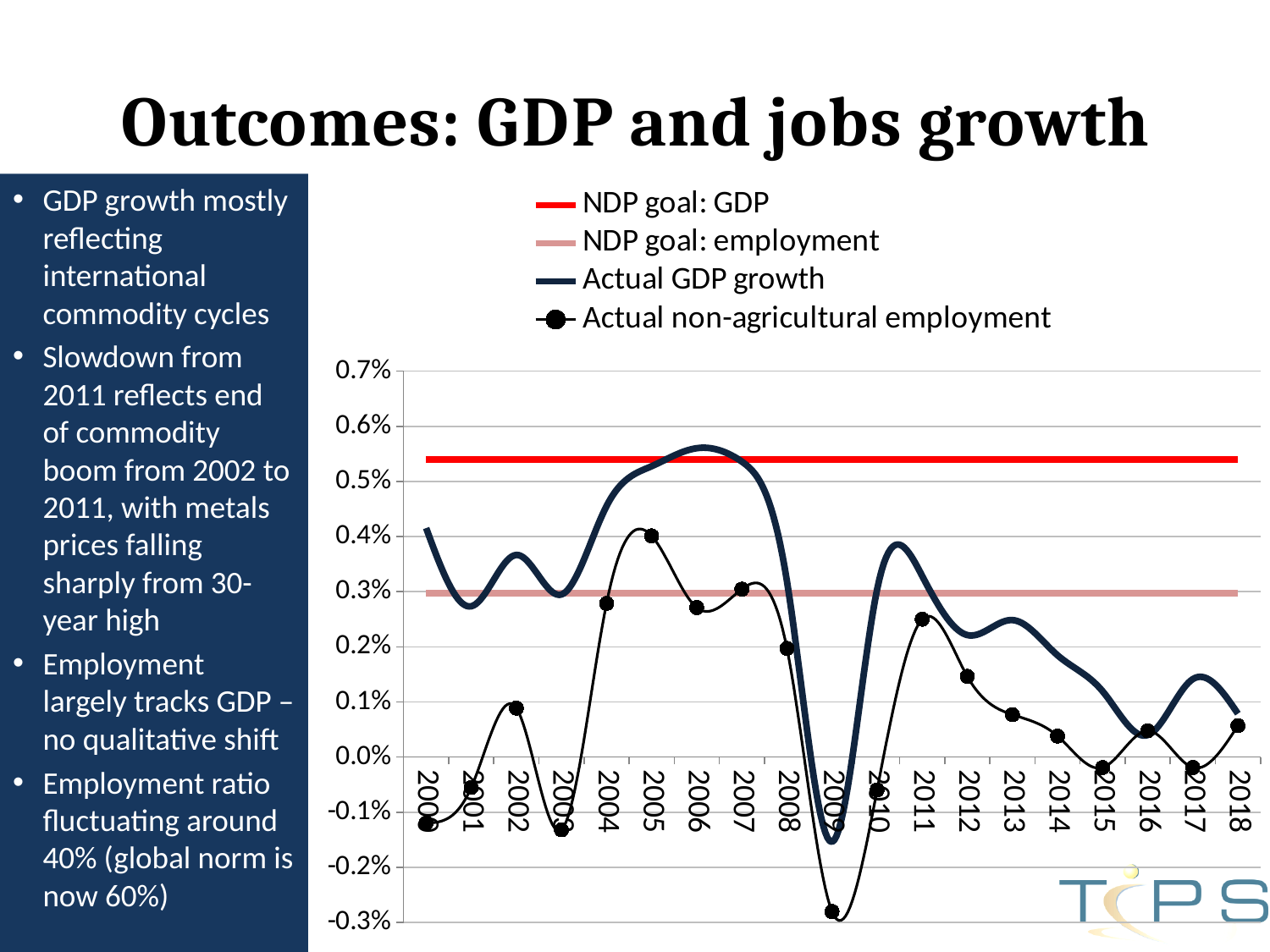

# Outcomes: GDP and jobs growth
GDP growth mostly reflecting international commodity cycles
Slowdown from 2011 reflects end of commodity boom from 2002 to 2011, with metals prices falling sharply from 30-year high
Employment largely tracks GDP – no qualitative shift
Employment ratio fluctuating around 40% (global norm is now 60%)

### Chart

| Category | NDP goal: GDP | NDP goal: employment | Actual GDP growth | Actual non-agricultural employment |
|---|---|---|---|---|
| 2000 | 0.054000000000000006 | 0.029699491970617498 | 0.041545445826273175 | -0.011995637949836492 |
| 2001 | 0.054000000000000006 | 0.029699491970617498 | 0.027354952908615678 | -0.005518763796909524 |
| 2002 | 0.054000000000000006 | 0.029699491970617498 | 0.036677968768751526 | 0.008879023307436286 |
| 2003 | 0.054000000000000006 | 0.029699491970617498 | 0.029490781458874966 | -0.013201320132013255 |
| 2004 | 0.054000000000000006 | 0.029699491970617498 | 0.04554569920568552 | 0.027870680044593154 |
| 2005 | 0.054000000000000006 | 0.029699491970617498 | 0.052771117349823544 | 0.040130151843817755 |
| 2006 | 0.054000000000000006 | 0.029699491970617498 | 0.05603664788972409 | 0.02711157455683001 |
| 2007 | 0.054000000000000006 | 0.029699491970617498 | 0.053604651396161454 | 0.03045685279187827 |
| 2008 | 0.054000000000000006 | 0.029699491970617498 | 0.031910516450526456 | 0.019704433497536925 |
| 2009 | 0.054000000000000006 | 0.029699491970617498 | -0.015381008639149379 | -0.028019323671497627 |
| 2010 | 0.054000000000000006 | 0.029699491970617498 | 0.030397770627674583 | -0.005964214711729588 |
| 2011 | 0.054000000000000006 | 0.029699491970617498 | 0.032841971347972856 | 0.02499999999999991 |
| 2012 | 0.054000000000000006 | 0.029699491970617498 | 0.022132589778659954 | 0.014634146341463431 |
| 2013 | 0.054000000000000006 | 0.029699491970617498 | 0.024852847702025126 | 0.007692307692307668 |
| 2014 | 0.054000000000000006 | 0.029699491970617498 | 0.018469811407060947 | 0.003816793893129722 |
| 2015 | 0.054000000000000006 | 0.029699491970617498 | 0.011937227757431225 | -0.0019011406844107186 |
| 2016 | 0.054000000000000006 | 0.029699491970617498 | 0.003990552950049243 | 0.004761904761904746 |
| 2017 | 0.054000000000000006 | 0.029699491970617498 | 0.014145780953139342 | -0.001895734597156418 |
| 2018 | 0.054000000000000006 | 0.029699491970617498 | 0.007870232667859913 | 0.0056980056980058275 |
11